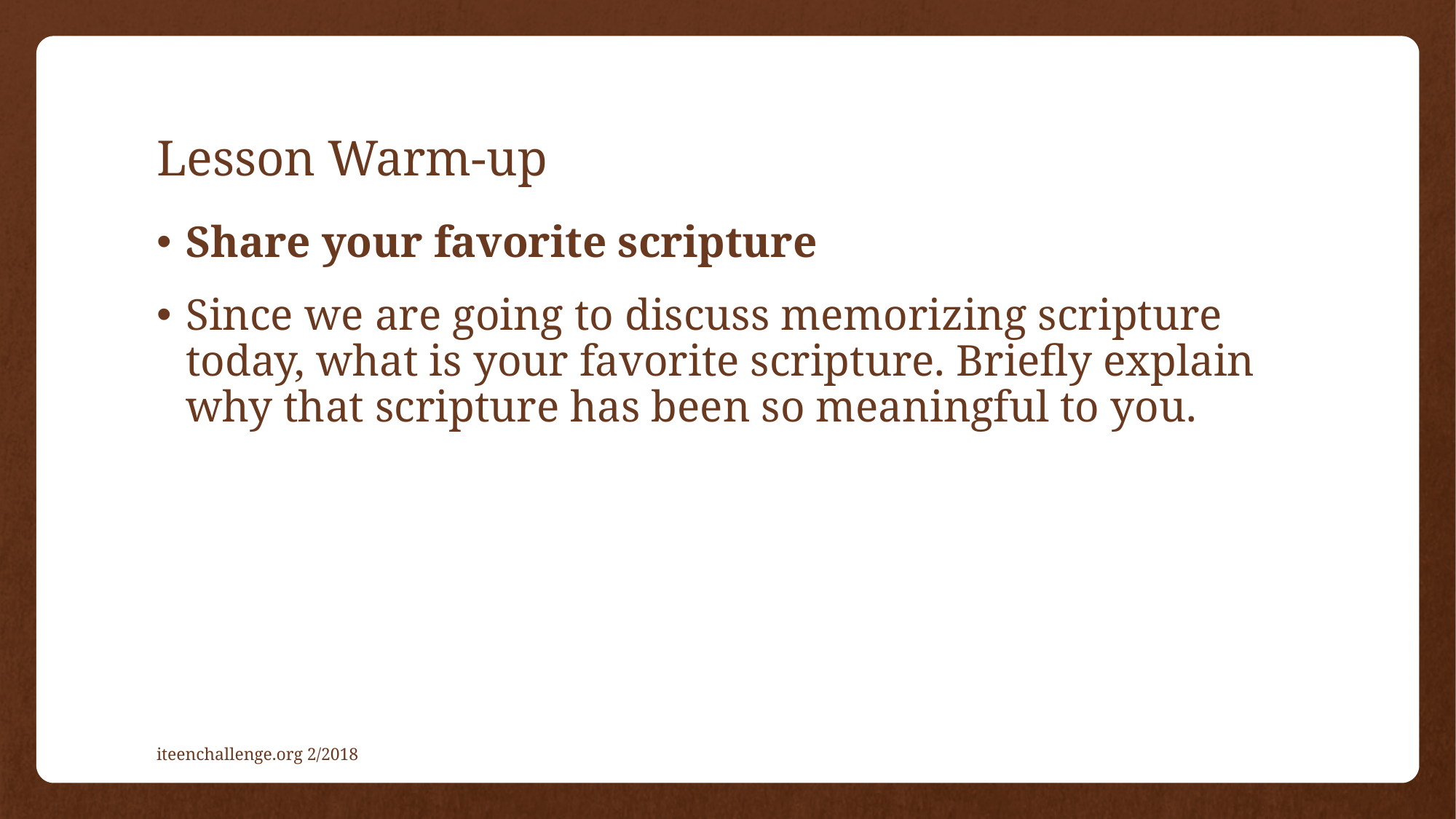

# Lesson Warm-up
Share your favorite scripture
Since we are going to discuss memorizing scripture today, what is your favorite scripture. Briefly explain why that scripture has been so meaningful to you.
iteenchallenge.org 2/2018